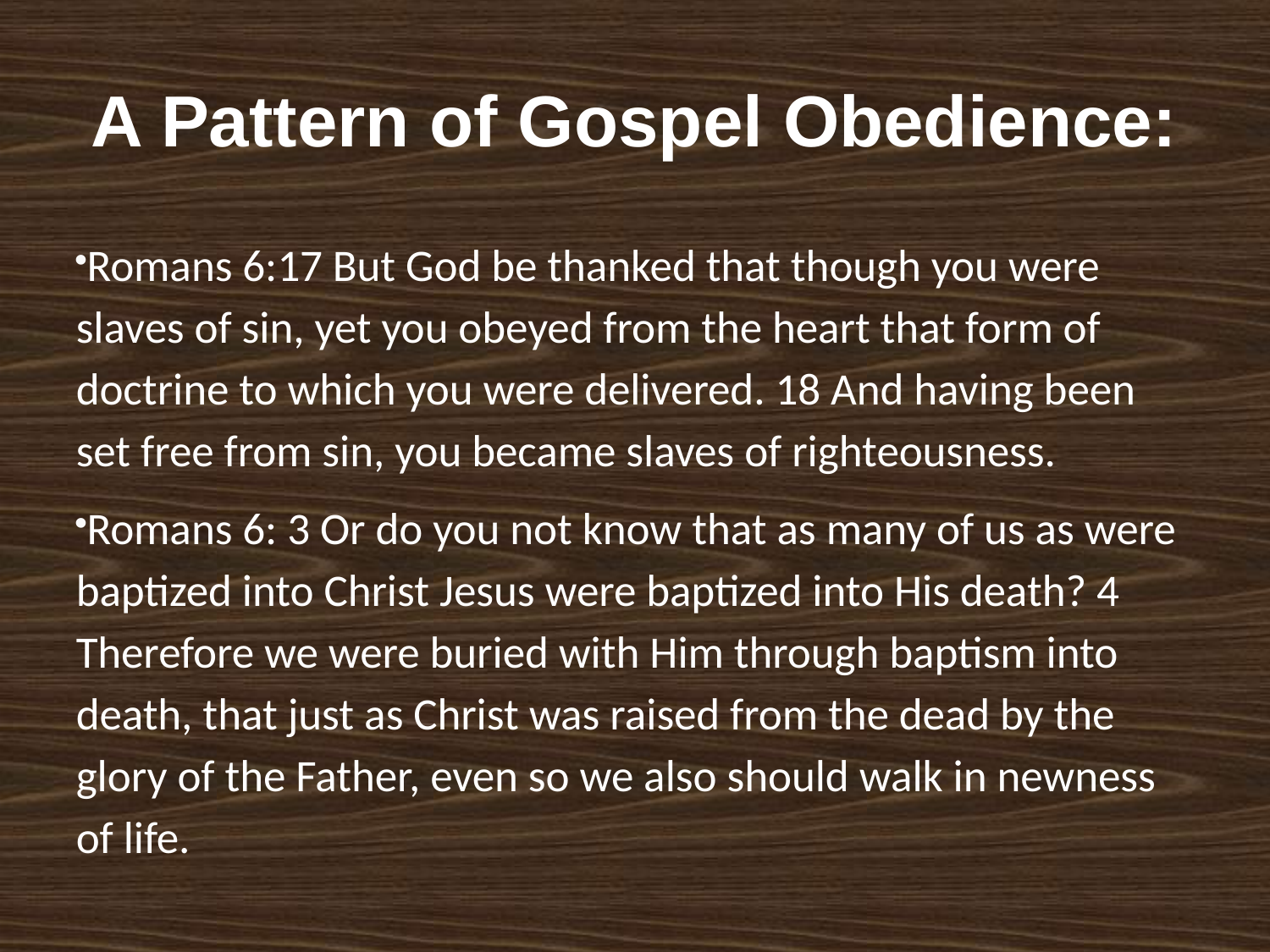

# A Pattern of Gospel Obedience:
Romans 6:17 But God be thanked that though you were slaves of sin, yet you obeyed from the heart that form of doctrine to which you were delivered. 18 And having been set free from sin, you became slaves of righteousness.
Romans 6: 3 Or do you not know that as many of us as were baptized into Christ Jesus were baptized into His death? 4 Therefore we were buried with Him through baptism into death, that just as Christ was raised from the dead by the glory of the Father, even so we also should walk in newness of life.